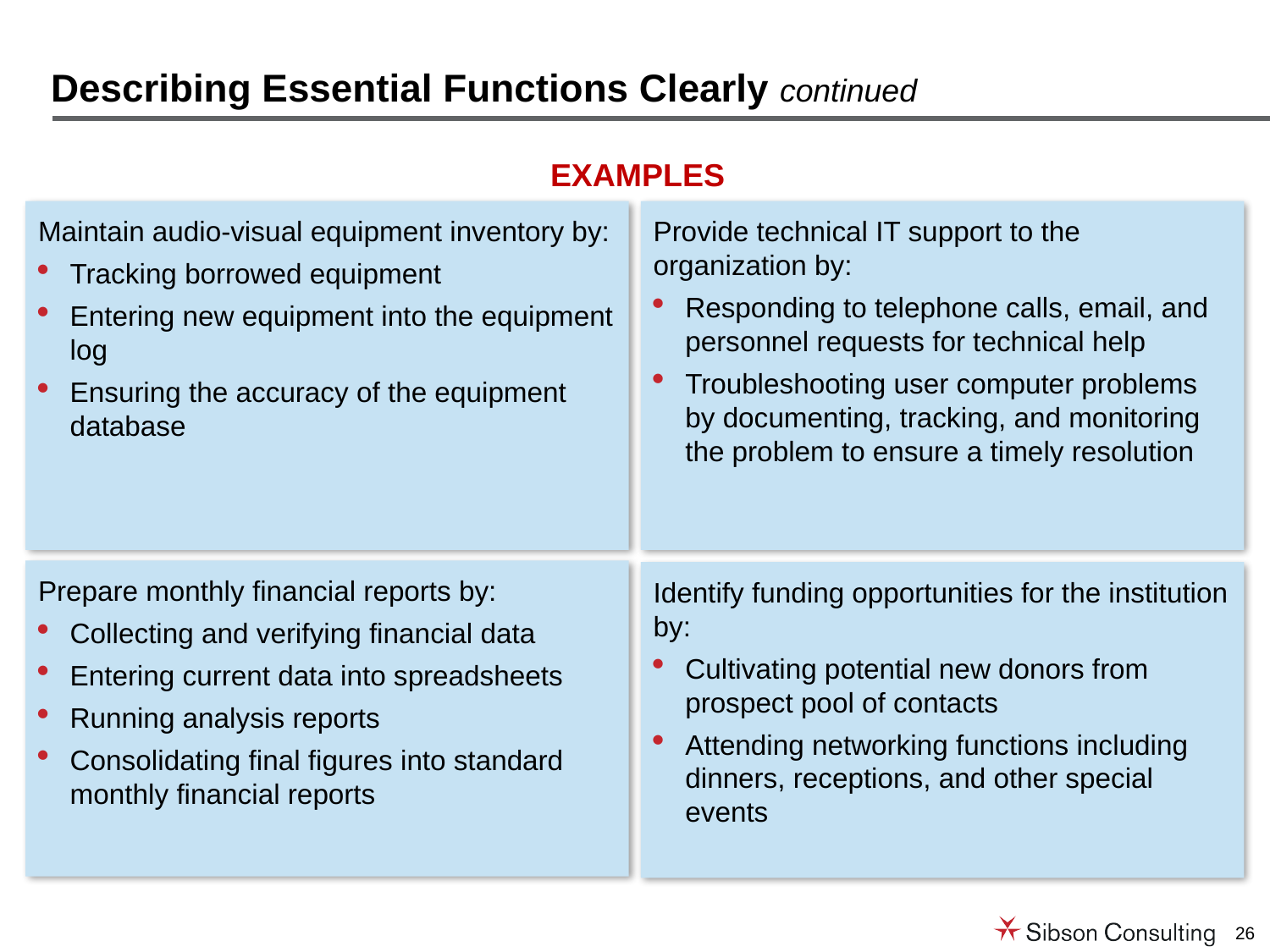

# Describing Essential Functions Clearly continued
EXAMPLES
Maintain audio-visual equipment inventory by:
Tracking borrowed equipment
Entering new equipment into the equipment log
Ensuring the accuracy of the equipment database
Provide technical IT support to the organization by:
Responding to telephone calls, email, and personnel requests for technical help
Troubleshooting user computer problems by documenting, tracking, and monitoring the problem to ensure a timely resolution
Prepare monthly financial reports by:
Collecting and verifying financial data
Entering current data into spreadsheets
Running analysis reports
Consolidating final figures into standard monthly financial reports
Identify funding opportunities for the institution by:
Cultivating potential new donors from prospect pool of contacts
Attending networking functions including dinners, receptions, and other special events